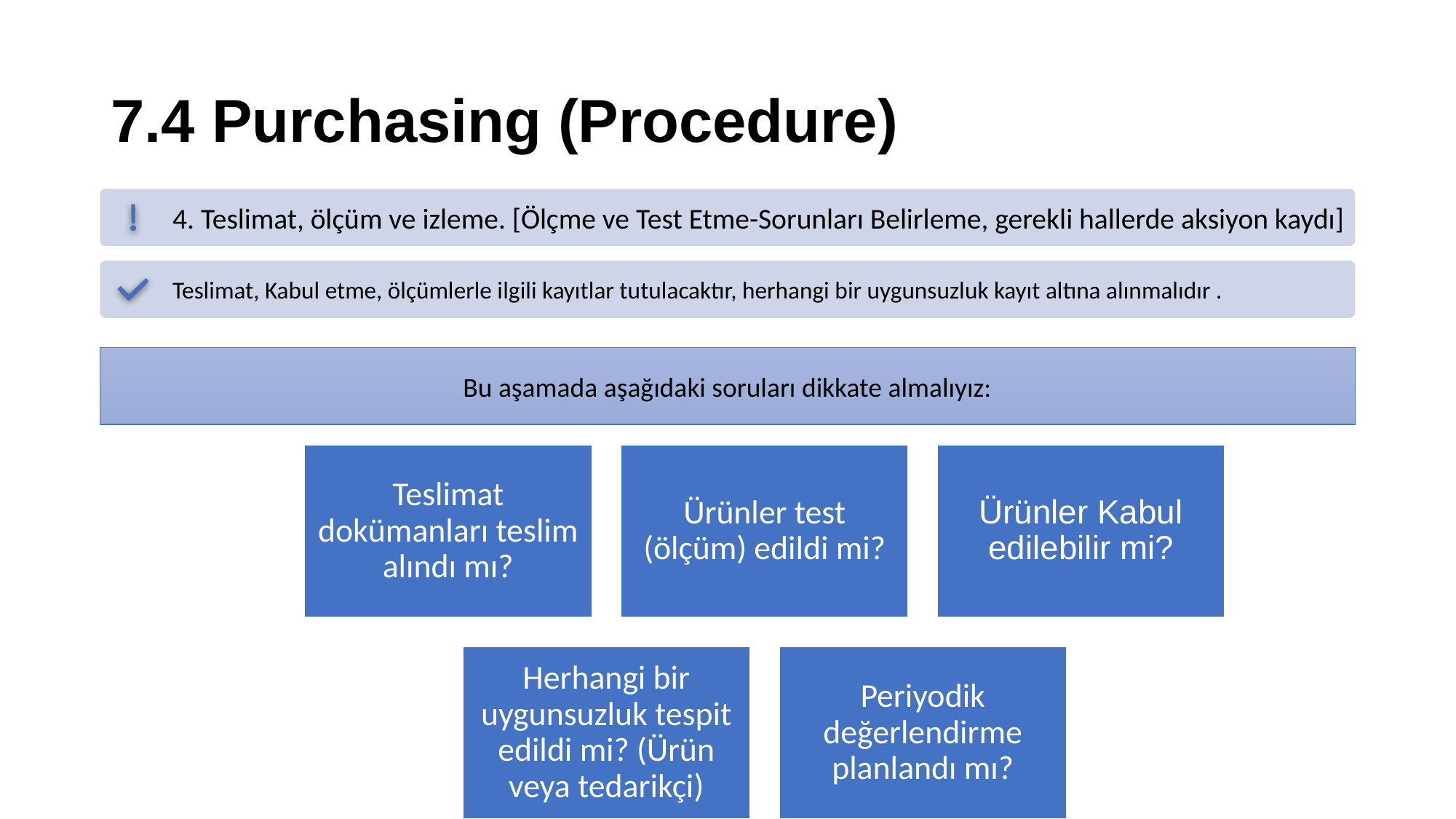

# 7.4 Purchasing (Procedure)
4. Teslimat, ölçüm ve izleme. [Ölçme ve Test Etme-Sorunları Belirleme, gerekli hallerde aksiyon kaydı]
Teslimat, Kabul etme, ölçümlerle ilgili kayıtlar tutulacaktır, herhangi bir uygunsuzluk kayıt altına alınmalıdır .
Bu aşamada aşağıdaki soruları dikkate almalıyız:
Teslimat dokümanları teslim alındı mı?
Ürünler test (ölçüm) edildi mi?
Ürünler Kabul edilebilir mi?
Herhangi bir uygunsuzluk tespit edildi mi? (Ürün veya tedarikçi)
Periyodik değerlendirme planlandı mı?